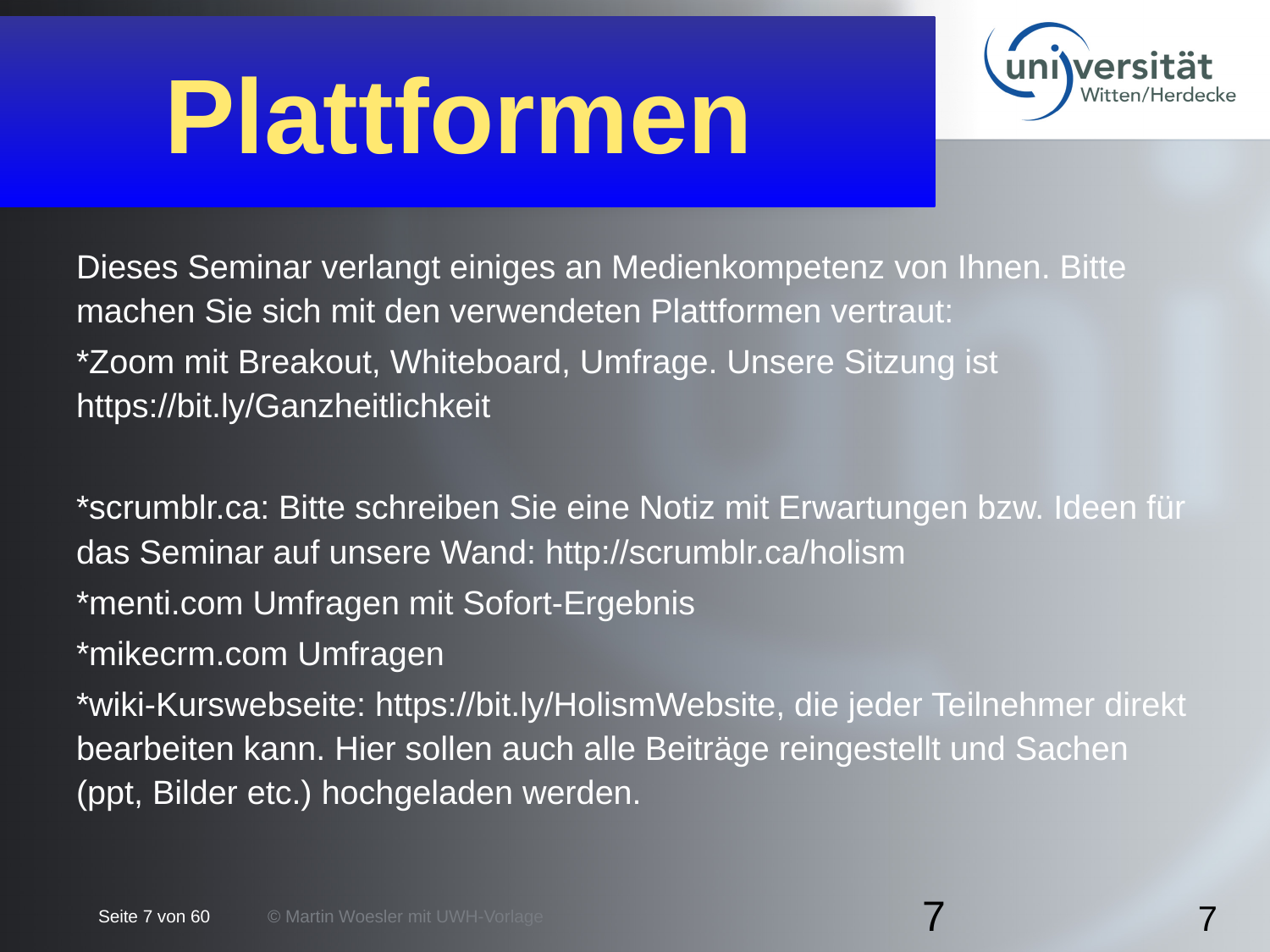

Plattformen
# 2. Kurzbeschreibung incl. Lernziele
Dieses Seminar verlangt einiges an Medienkompetenz von Ihnen. Bitte machen Sie sich mit den verwendeten Plattformen vertraut:
*Zoom mit Breakout, Whiteboard, Umfrage. Unsere Sitzung ist https://bit.ly/Ganzheitlichkeit

*scrumblr.ca: Bitte schreiben Sie eine Notiz mit Erwartungen bzw. Ideen für das Seminar auf unsere Wand: http://scrumblr.ca/holism
*menti.com Umfragen mit Sofort-Ergebnis
*mikecrm.com Umfragen
*wiki-Kurswebseite: https://bit.ly/HolismWebsite, die jeder Teilnehmer direkt bearbeiten kann. Hier sollen auch alle Beiträge reingestellt und Sachen (ppt, Bilder etc.) hochgeladen werden.
7
7